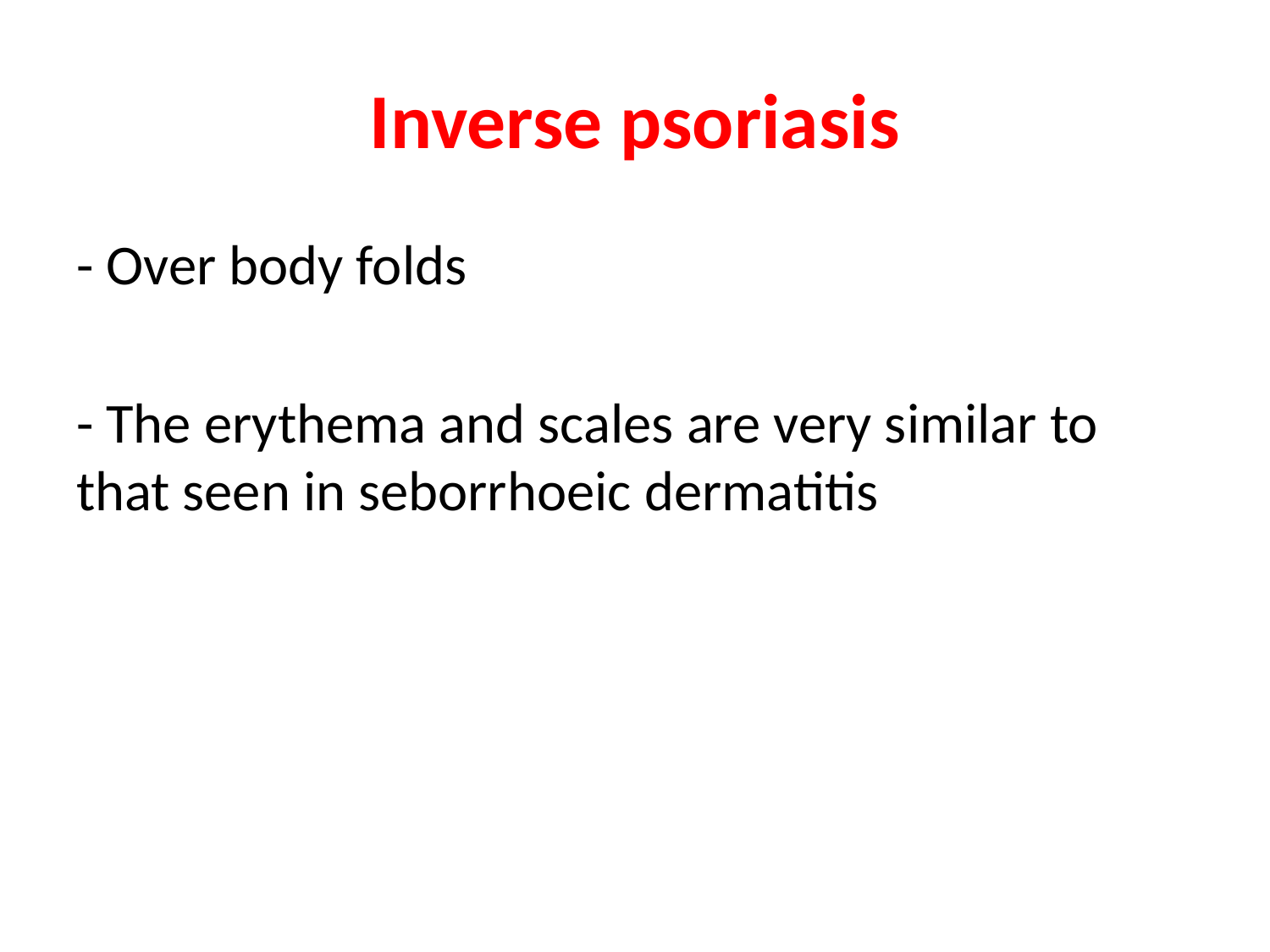

# Inverse psoriasis
- Over body folds

- The erythema and scales are very similar to that seen in seborrhoeic dermatitis